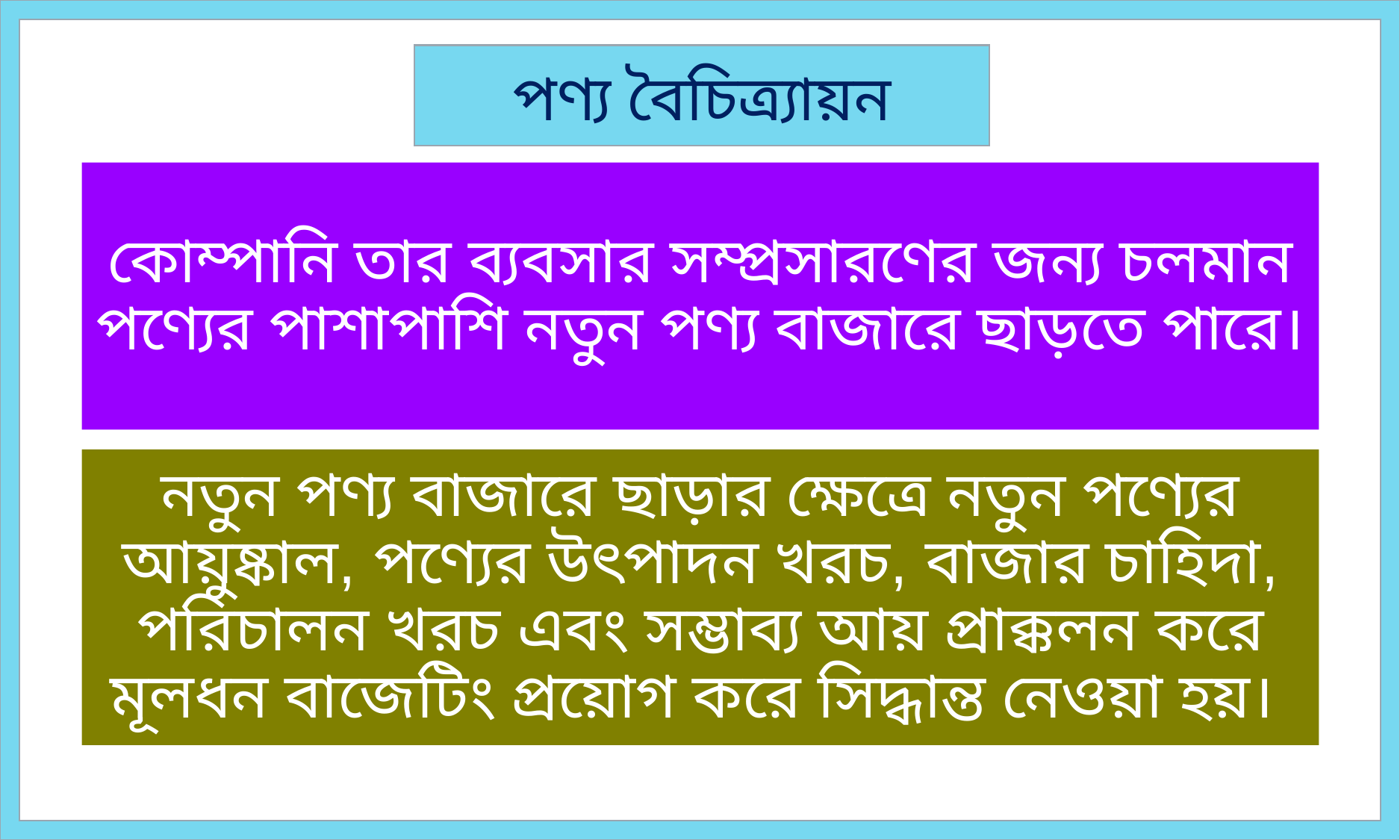

পণ্য বৈচিত্র্যায়ন
কোম্পানি তার ব্যবসার সম্প্রসারণের জন্য চলমান পণ্যের পাশাপাশি নতুন পণ্য বাজারে ছাড়তে পারে।
নতুন পণ্য বাজারে ছাড়ার ক্ষেত্রে নতুন পণ্যের আয়ুষ্কাল, পণ্যের উৎপাদন খরচ, বাজার চাহিদা, পরিচালন খরচ এবং সম্ভাব্য আয় প্রাক্কলন করে মূলধন বাজেটিং প্রয়োগ করে সিদ্ধান্ত নেওয়া হয়।